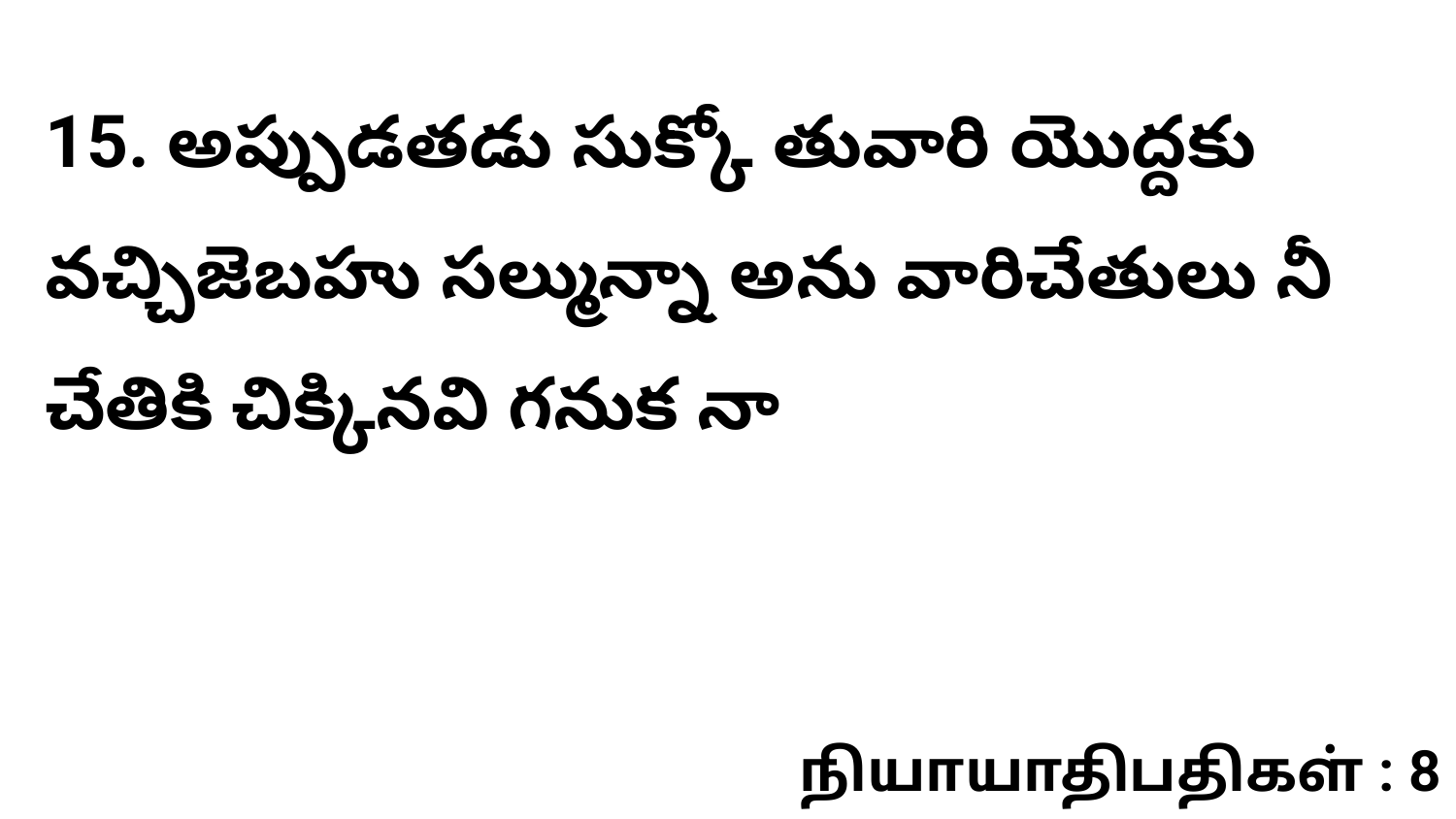

15. అప్పుడతడు సుక్కో తువారి యొద్దకు వచ్చిజెబహు సల్మున్నా అను వారిచేతులు నీ చేతికి చిక్కినవి గనుక నా
நியாயாதிபதிகள் : 8